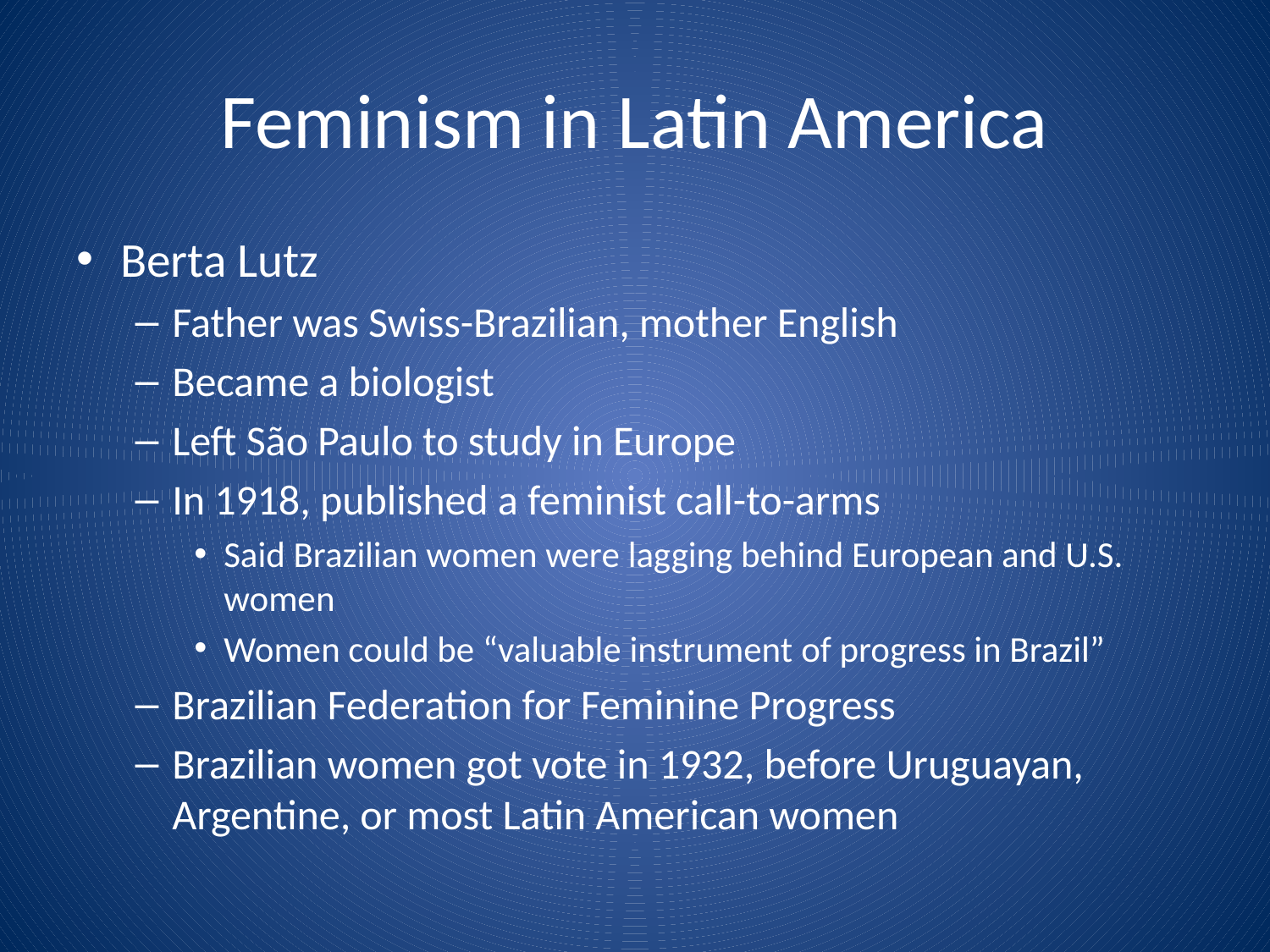

# Feminism in Latin America
Berta Lutz
Father was Swiss-Brazilian, mother English
Became a biologist
Left São Paulo to study in Europe
In 1918, published a feminist call-to-arms
Said Brazilian women were lagging behind European and U.S. women
Women could be “valuable instrument of progress in Brazil”
Brazilian Federation for Feminine Progress
Brazilian women got vote in 1932, before Uruguayan, Argentine, or most Latin American women